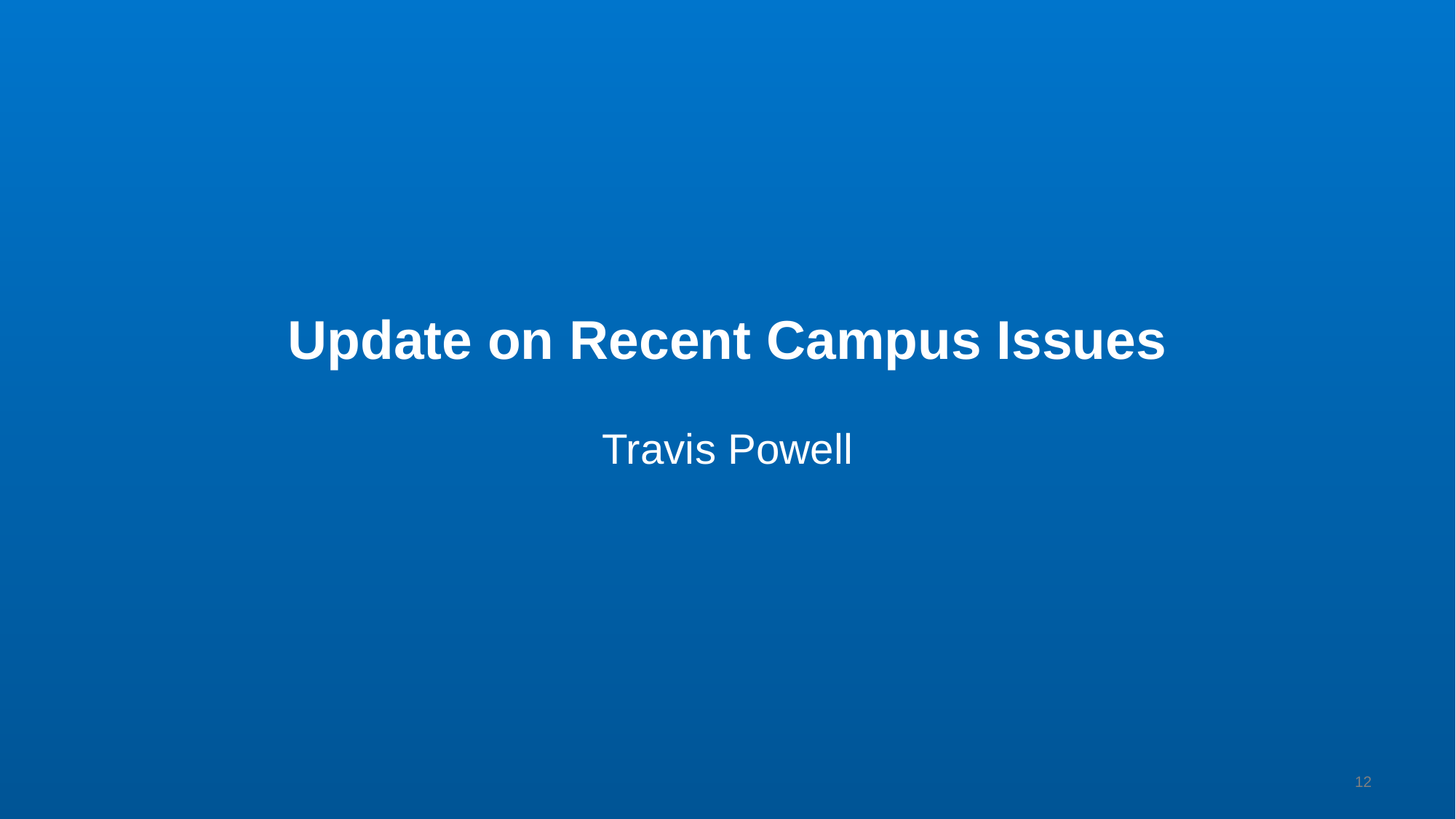

# Update on Recent Campus Issues Travis Powell
12